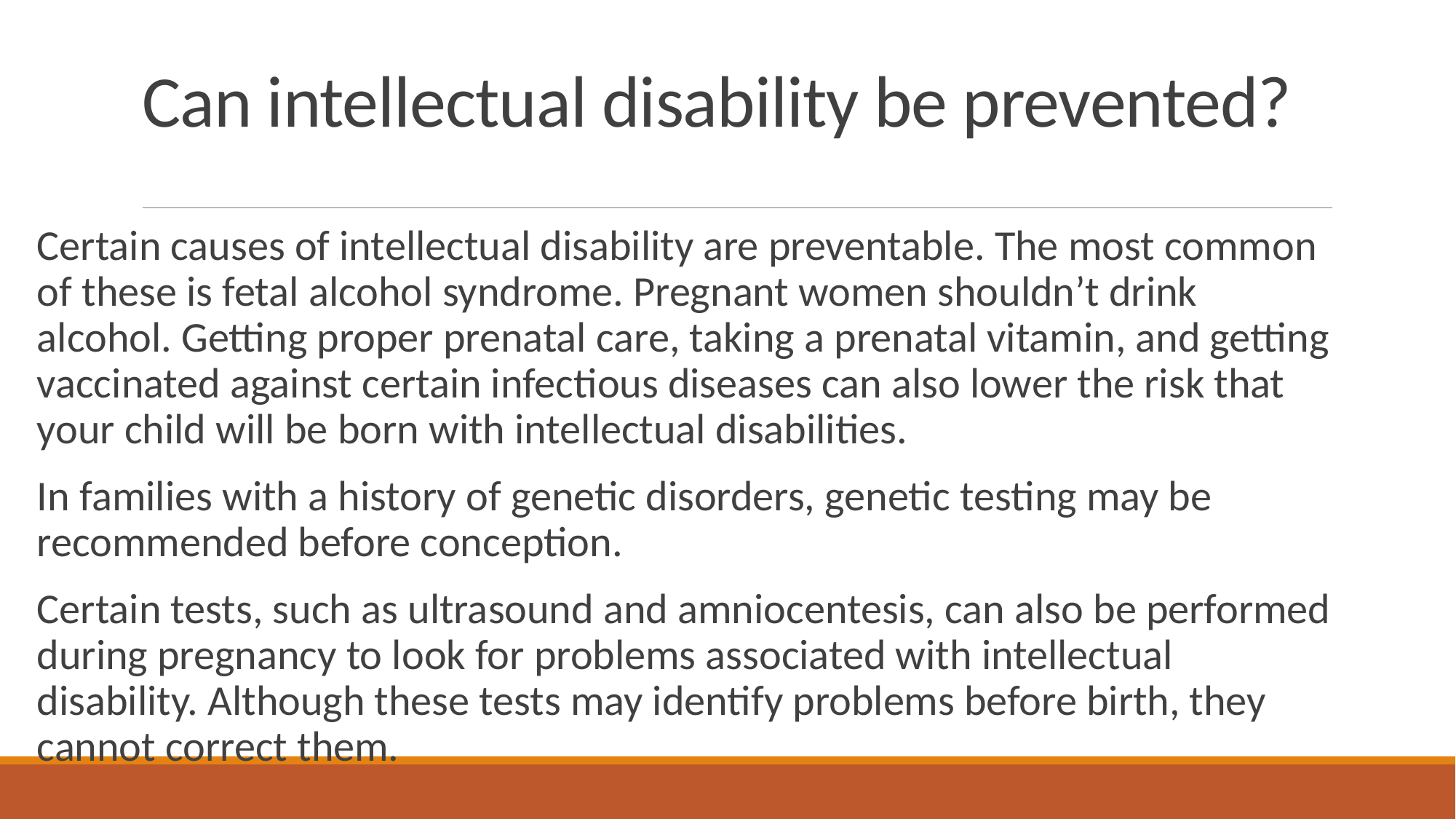

# Can intellectual disability be prevented?
Certain causes of intellectual disability are preventable. The most common of these is fetal alcohol syndrome. Pregnant women shouldn’t drink alcohol. Getting proper prenatal care, taking a prenatal vitamin, and getting vaccinated against certain infectious diseases can also lower the risk that your child will be born with intellectual disabilities.
In families with a history of genetic disorders, genetic testing may be recommended before conception.
Certain tests, such as ultrasound and amniocentesis, can also be performed during pregnancy to look for problems associated with intellectual disability. Although these tests may identify problems before birth, they cannot correct them.